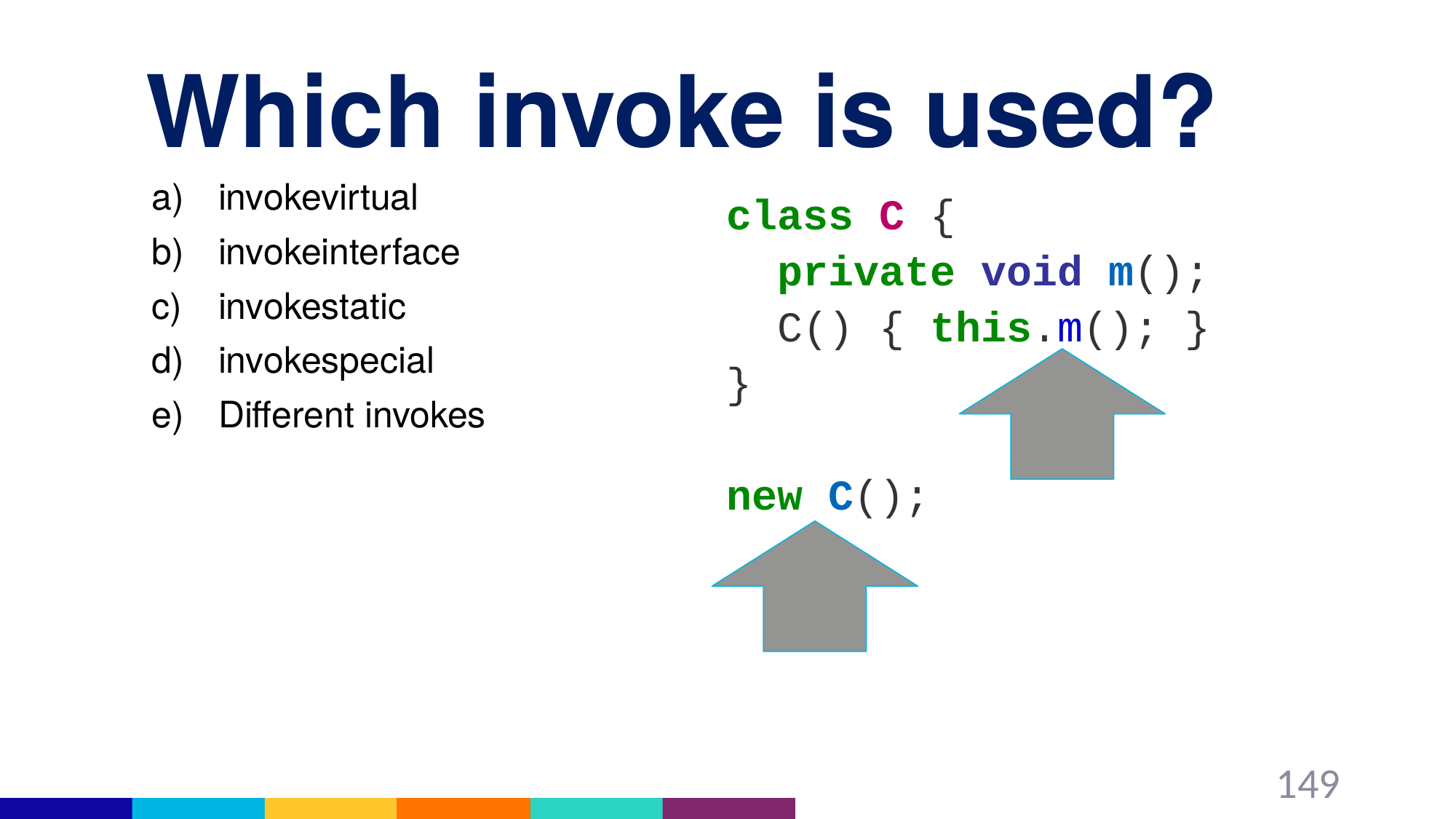

# Which invoke is used?
invokevirtual
invokeinterface
invokestatic
invokespecial
Different invokes
class C {
  private void m();
  C() { this.m(); }
}

new C();

149